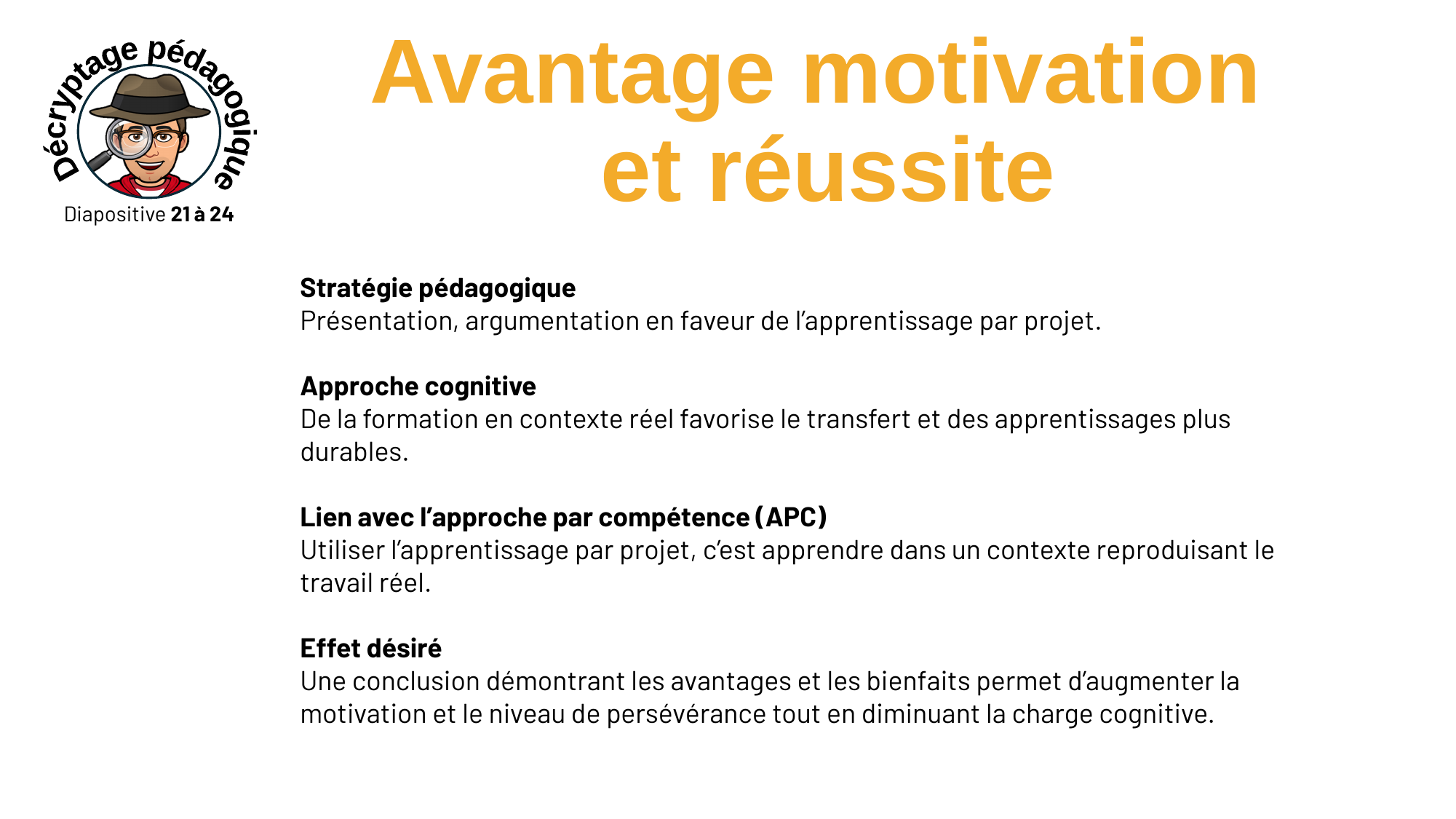

Avantage motivation
 et réussite
Décryptage pédagogique

Diapositive 21 à 24

Stratégie pédagogique
Présentation, argumentation en faveur de l’apprentissage par projet.

Approche cognitive
De la formation en contexte réel favorise le transfert et des apprentissages plus durables.

Lien avec l’approche par compétence (APC)
Utiliser l’apprentissage par projet, c’est apprendre dans un contexte reproduisant le travail réel.

Effet désiré
Une conclusion démontrant les avantages et les bienfaits permet d’augmenter la motivation et le niveau de persévérance tout en diminuant la charge cognitive.